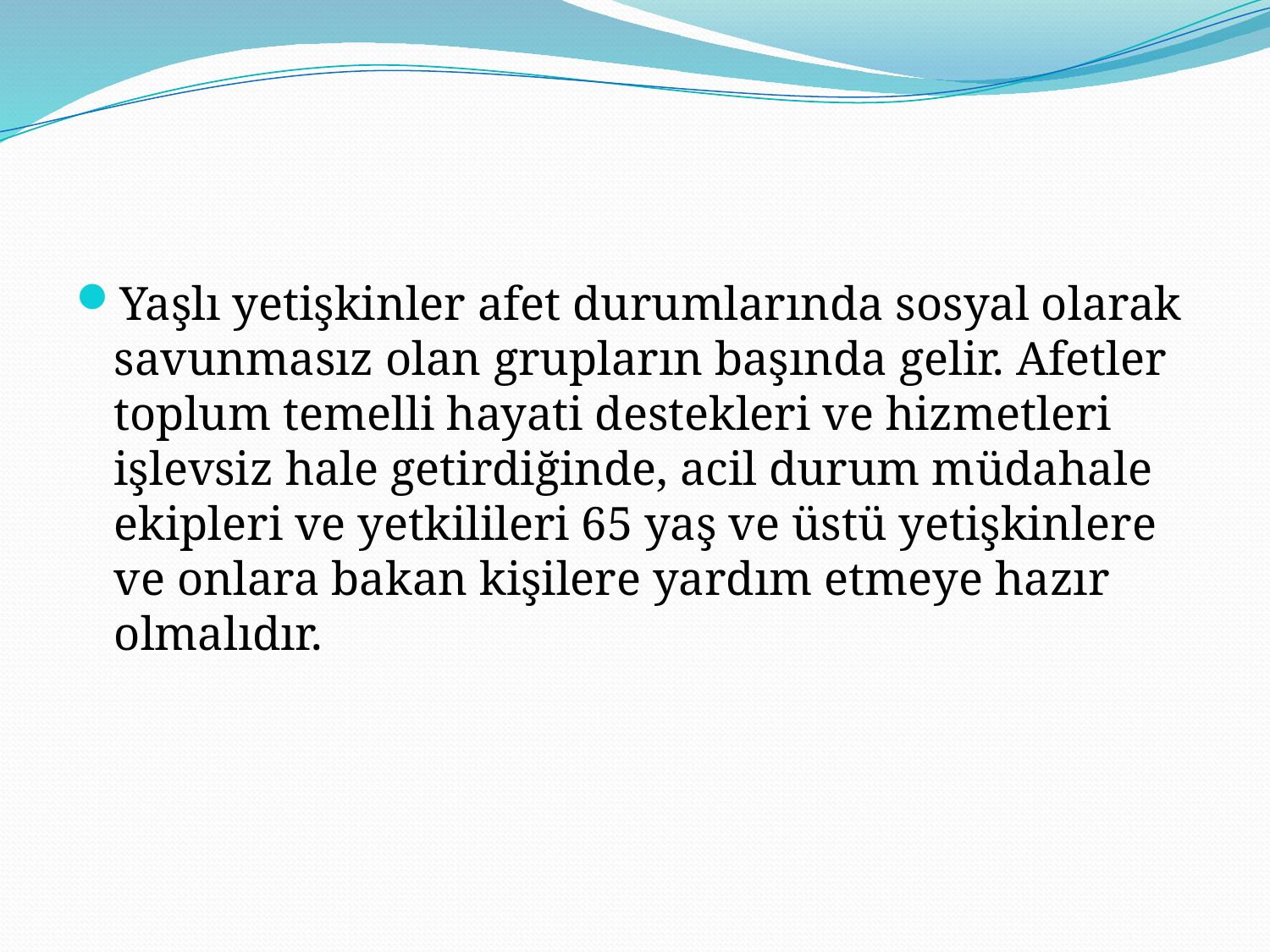

Yaşlı yetişkinler afet durumlarında sosyal olarak savunmasız olan grupların başında gelir. Afetler toplum temelli hayati destekleri ve hizmetleri işlevsiz hale getirdiğinde, acil durum müdahale ekipleri ve yetkilileri 65 yaş ve üstü yetişkinlere ve onlara bakan kişilere yardım etmeye hazır olmalıdır.